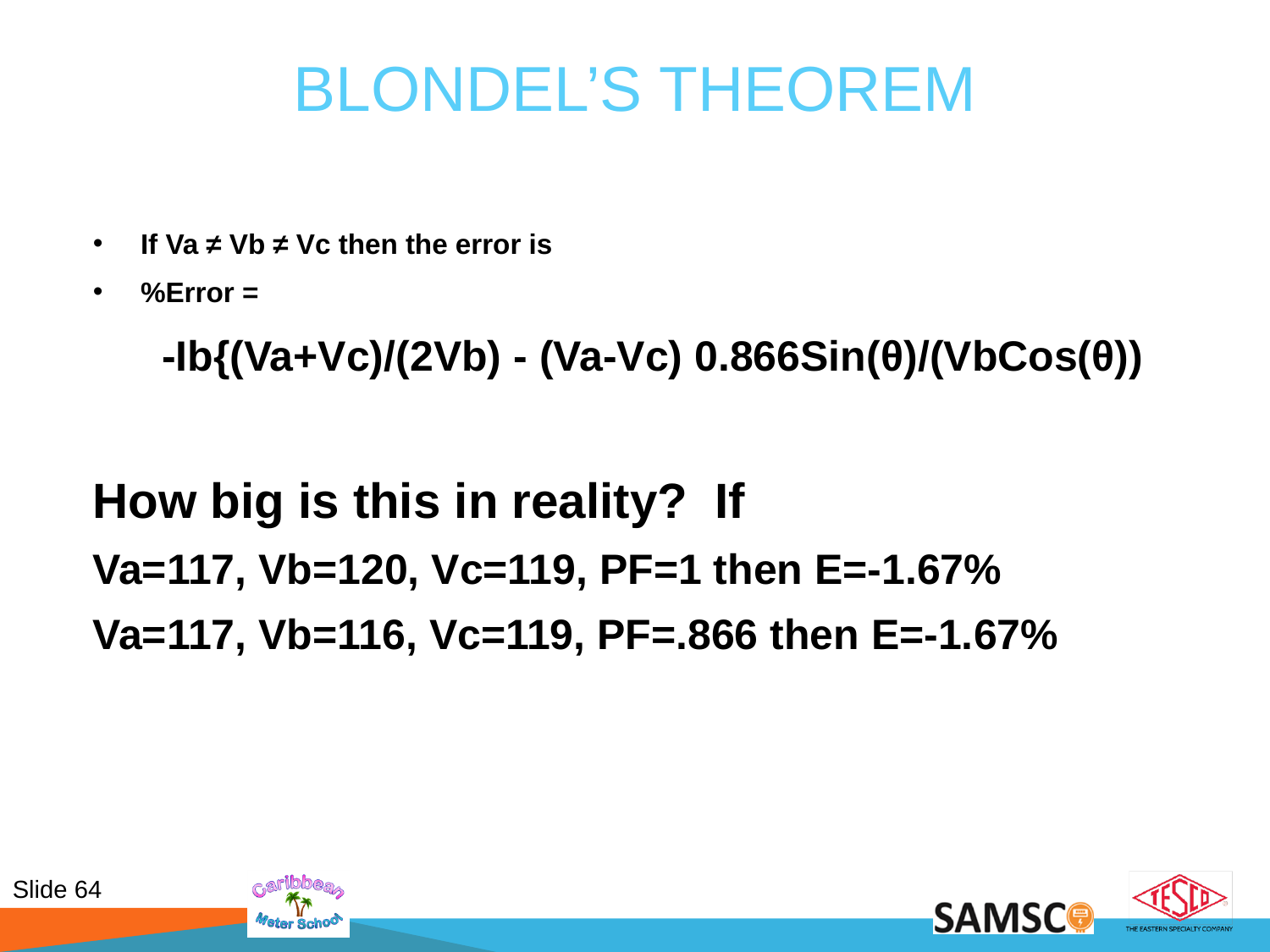

# Blondel’s Theorem

If Va ≠ Vb ≠ Vc then the error is
%Error =
     -Ib{(Va+Vc)/(2Vb) - (Va-Vc) 0.866Sin(θ)/(VbCos(θ))

How big is this in reality?  If
Va=117, Vb=120, Vc=119, PF=1 then E=-1.67%
Va=117, Vb=116, Vc=119, PF=.866 then E=-1.67%